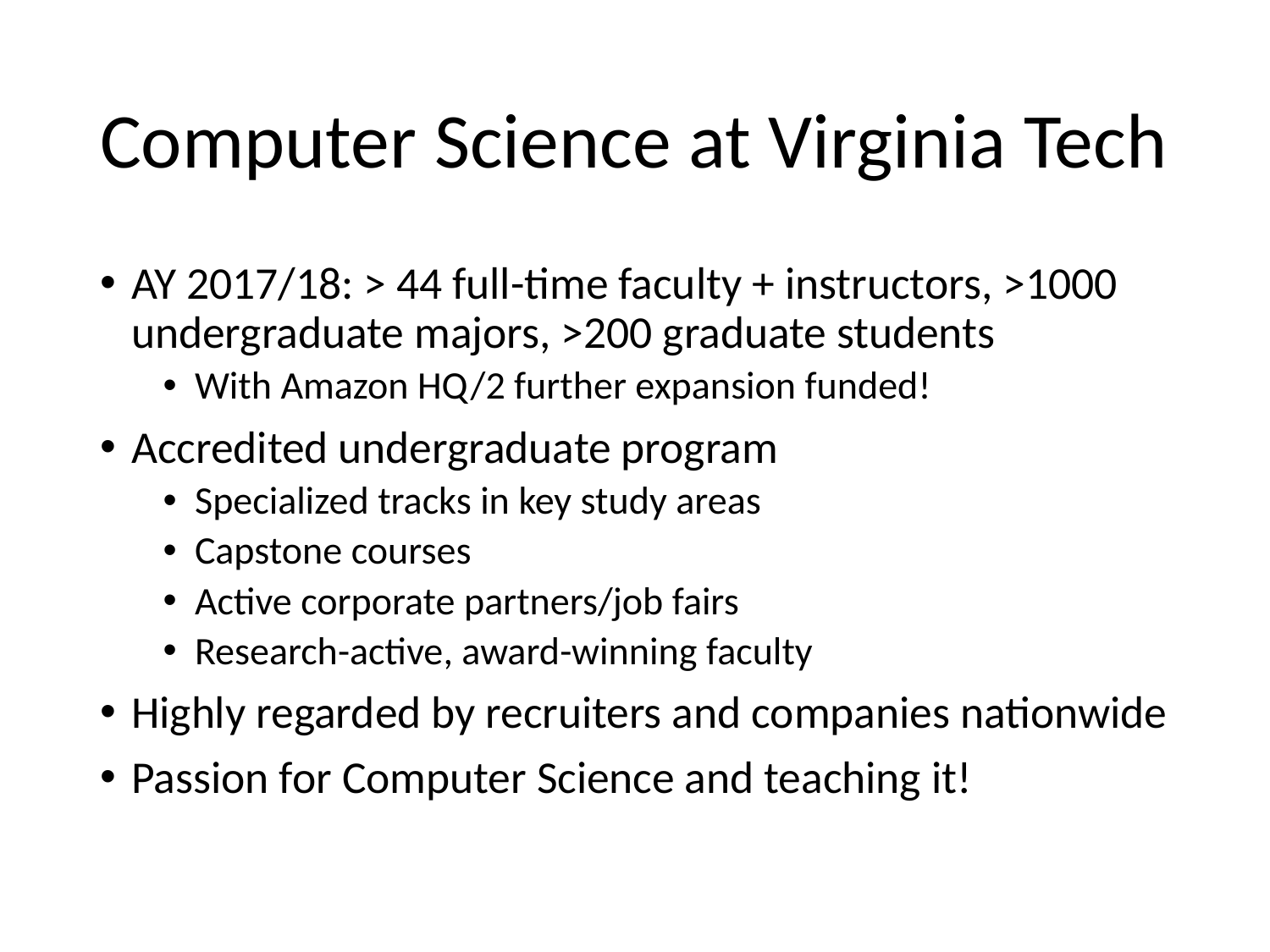

# Computer Science at Virginia Tech
AY 2017/18: > 44 full-time faculty + instructors, >1000 undergraduate majors, >200 graduate students
With Amazon HQ/2 further expansion funded!
Accredited undergraduate program
Specialized tracks in key study areas
Capstone courses
Active corporate partners/job fairs
Research-active, award-winning faculty
Highly regarded by recruiters and companies nationwide
Passion for Computer Science and teaching it!